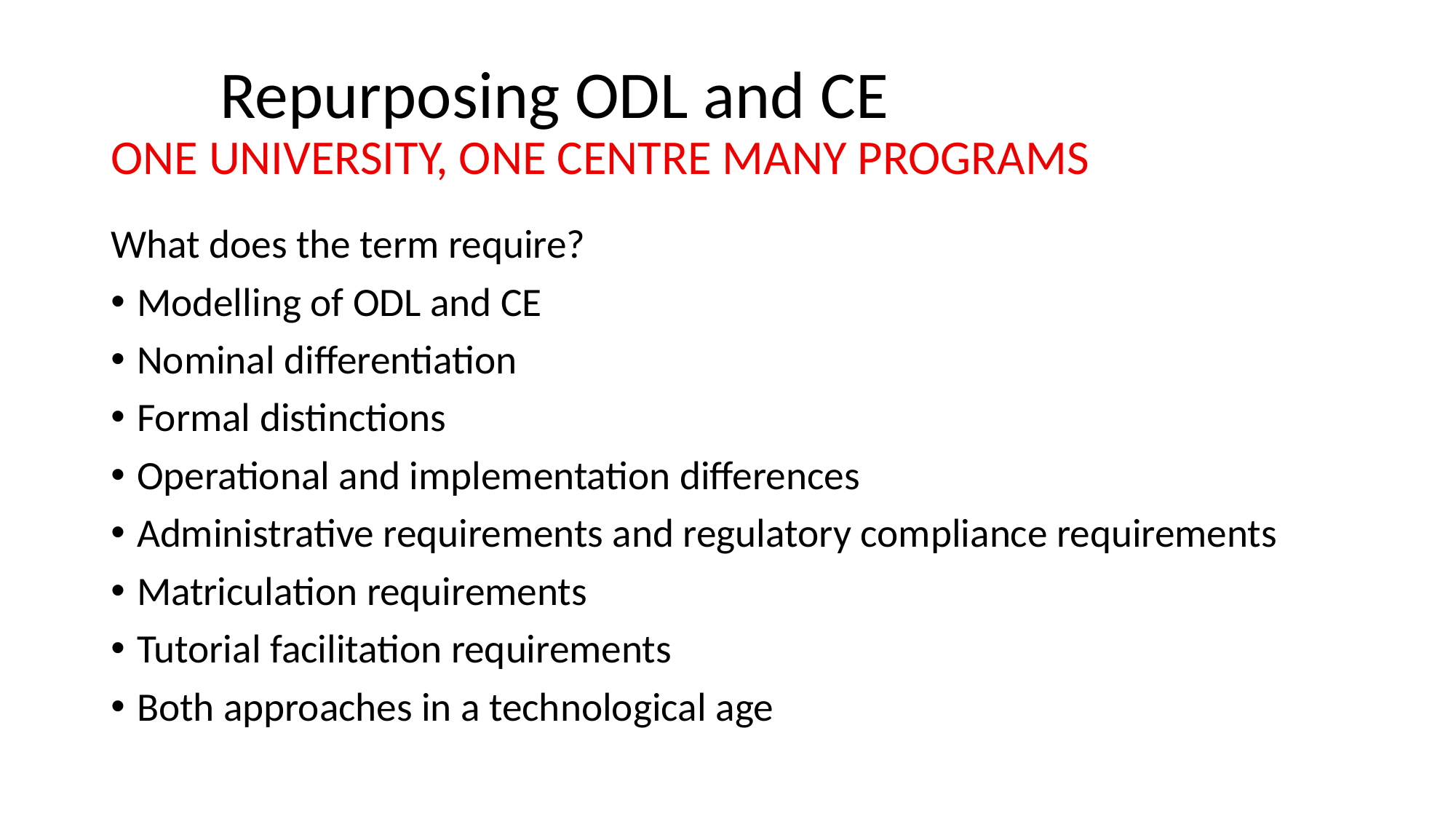

# Repurposing ODL and CE ONE UNIVERSITY, ONE CENTRE MANY PROGRAMS
What does the term require?
Modelling of ODL and CE
Nominal differentiation
Formal distinctions
Operational and implementation differences
Administrative requirements and regulatory compliance requirements
Matriculation requirements
Tutorial facilitation requirements
Both approaches in a technological age